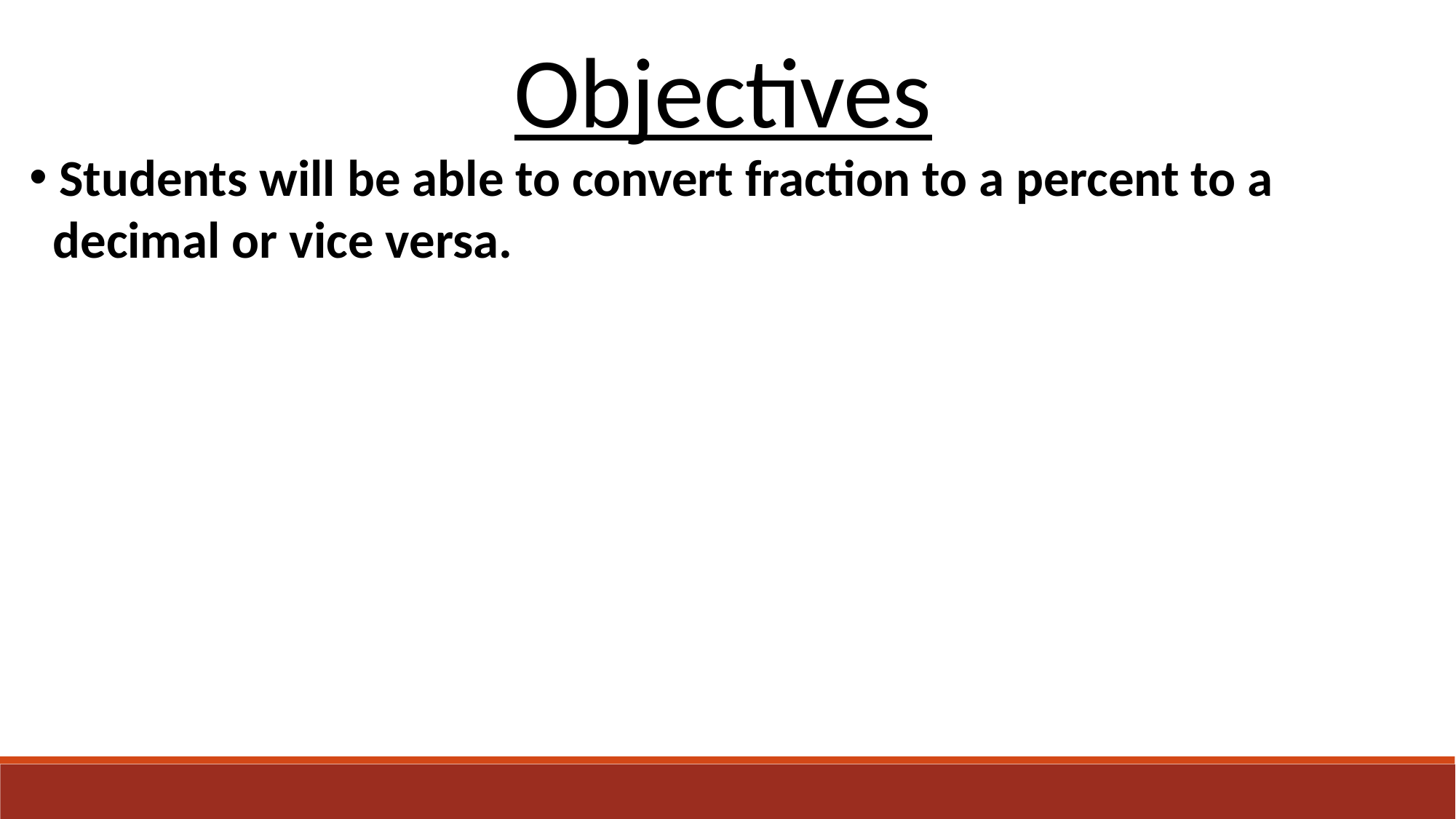

Objectives
 Students will be able to convert fraction to a percent to a
  decimal or vice versa.